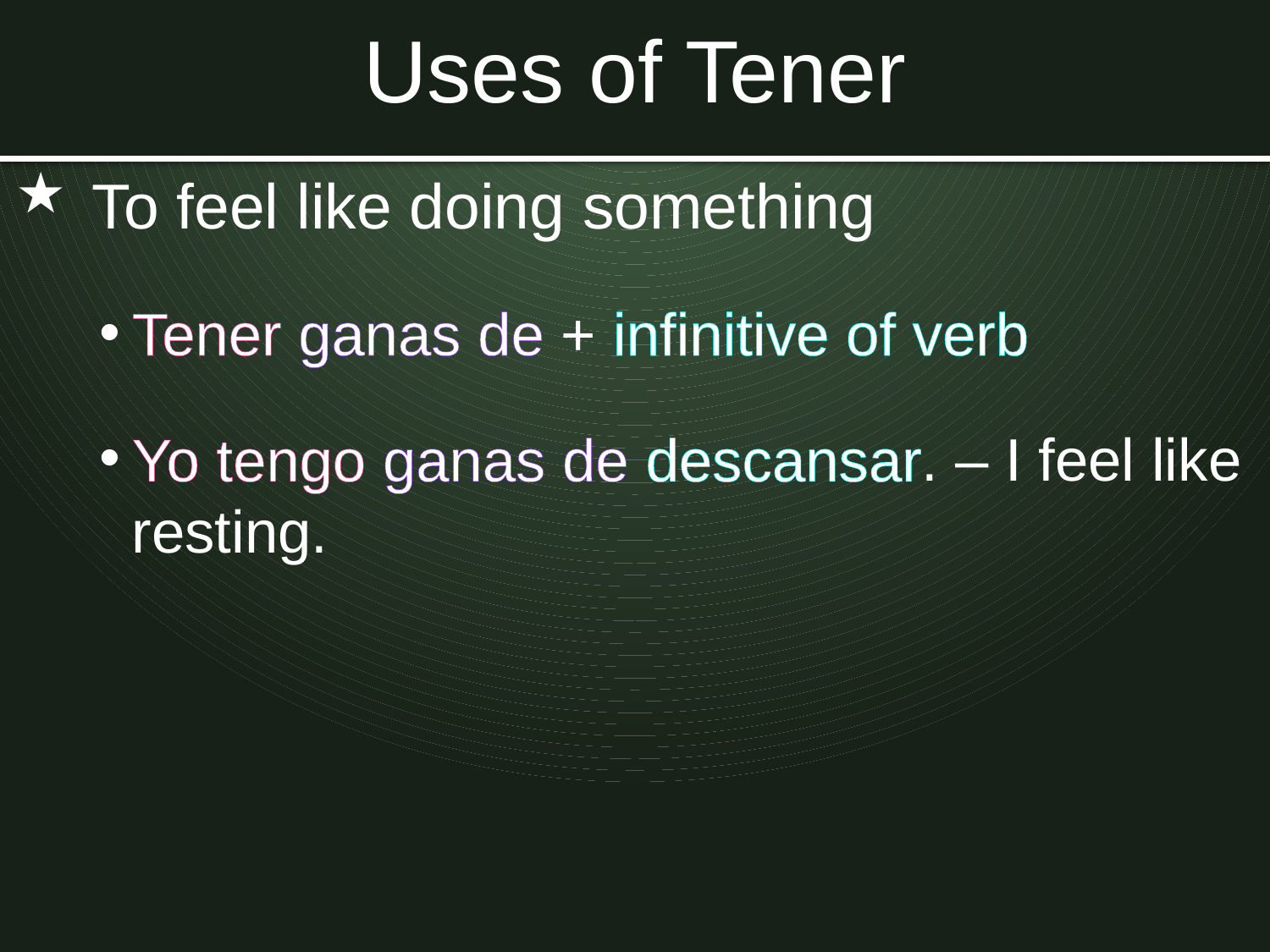

# Uses of Tener
To feel like doing something
Tener ganas de + infinitive of verb
Yo tengo ganas de descansar. – I feel like resting.